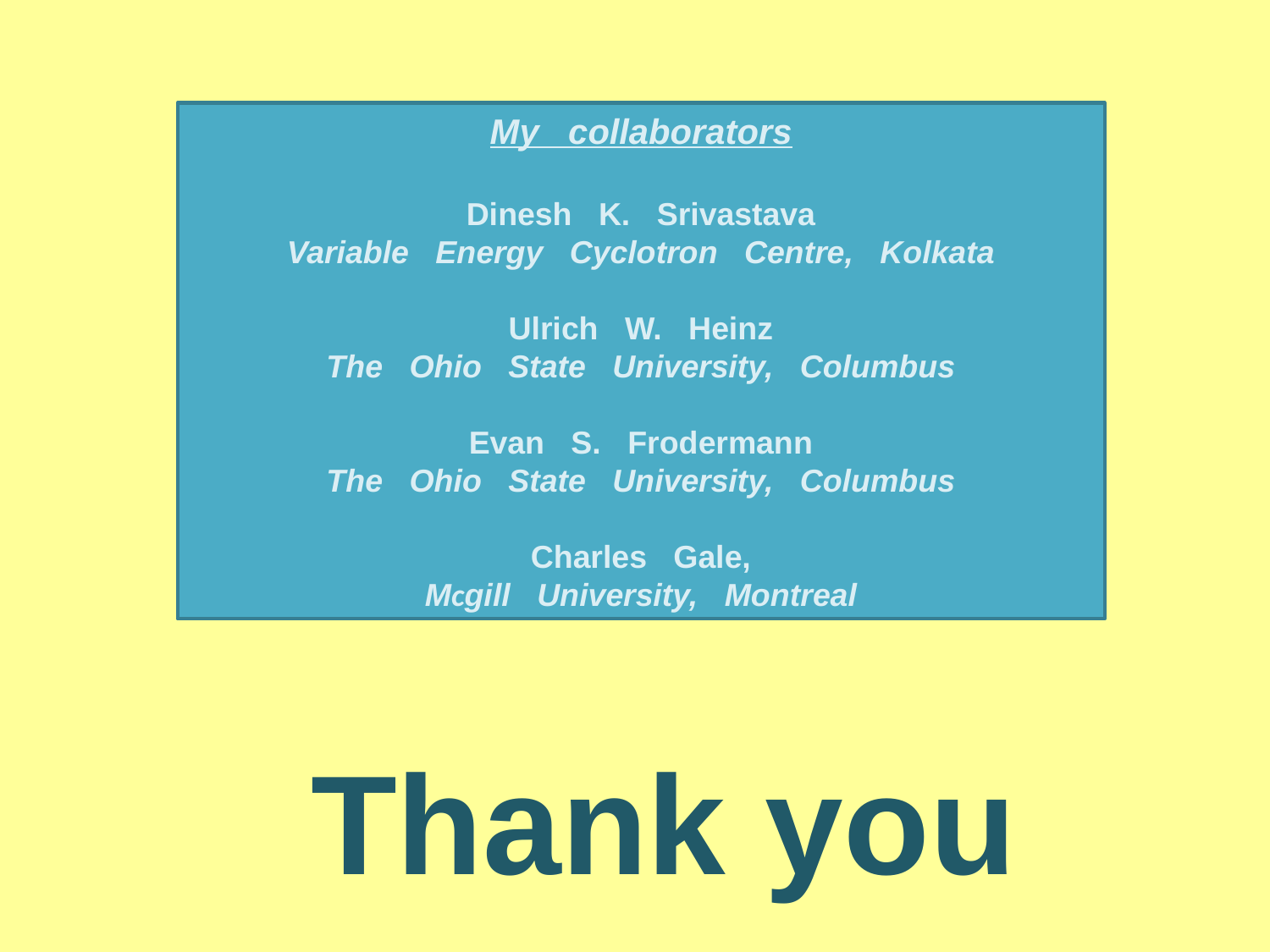

My   collaborators

Dinesh   K.   Srivastava
Variable   Energy   Cyclotron   Centre,   Kolkata

Ulrich   W.   Heinz
The   Ohio   State   University,   Columbus

Evan   S.   Frodermann
The   Ohio   State   University,   Columbus

Charles   Gale,
Mcgill   University,   Montreal
Thank you